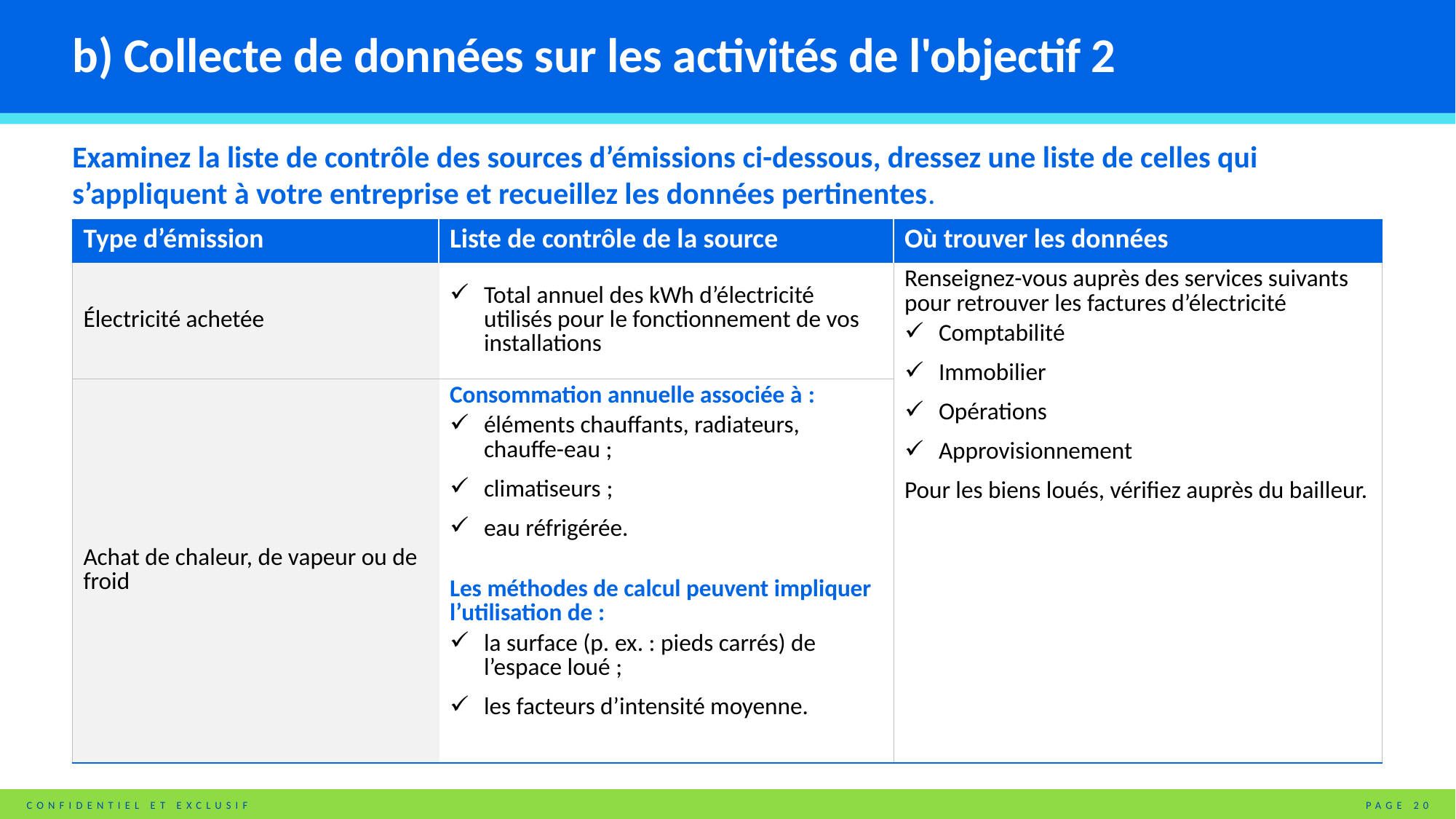

# b) Collecte de données sur les activités de l'objectif 2
Examinez la liste de contrôle des sources d’émissions ci-dessous, dressez une liste de celles qui s’appliquent à votre entreprise et recueillez les données pertinentes.
| Type d’émission | Liste de contrôle de la source | Où trouver les données |
| --- | --- | --- |
| Électricité achetée | Total annuel des kWh d’électricité utilisés pour le fonctionnement de vos installations | Renseignez-vous auprès des services suivants pour retrouver les factures d’électricité Comptabilité Immobilier Opérations Approvisionnement Pour les biens loués, vérifiez auprès du bailleur. |
| Achat de chaleur, de vapeur ou de froid | Consommation annuelle associée à : éléments chauffants, radiateurs, chauffe-eau ; climatiseurs ; eau réfrigérée. Les méthodes de calcul peuvent impliquer l’utilisation de : la surface (p. ex. : pieds carrés) de l’espace loué ; les facteurs d’intensité moyenne. | Invoices for fuel purchases for your fleet Data on vehicle mileage multiplied by reported fuel economy rate to estimate total fuel consumption Tonne-km by vehicle type |